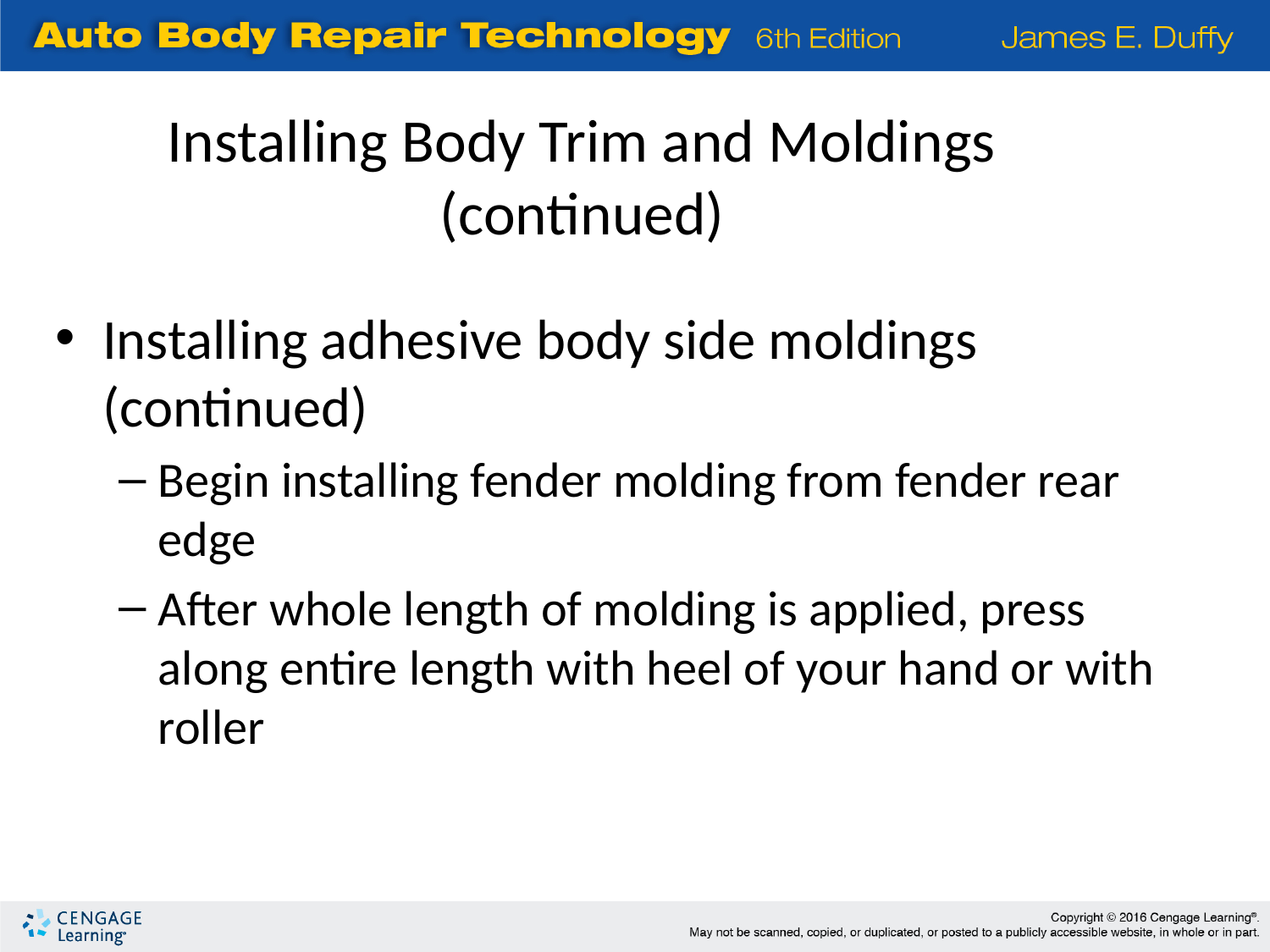

Installing Body Trim and Moldings (continued)
Installing adhesive body side moldings (continued)
Begin installing fender molding from fender rear edge
After whole length of molding is applied, press along entire length with heel of your hand or with roller